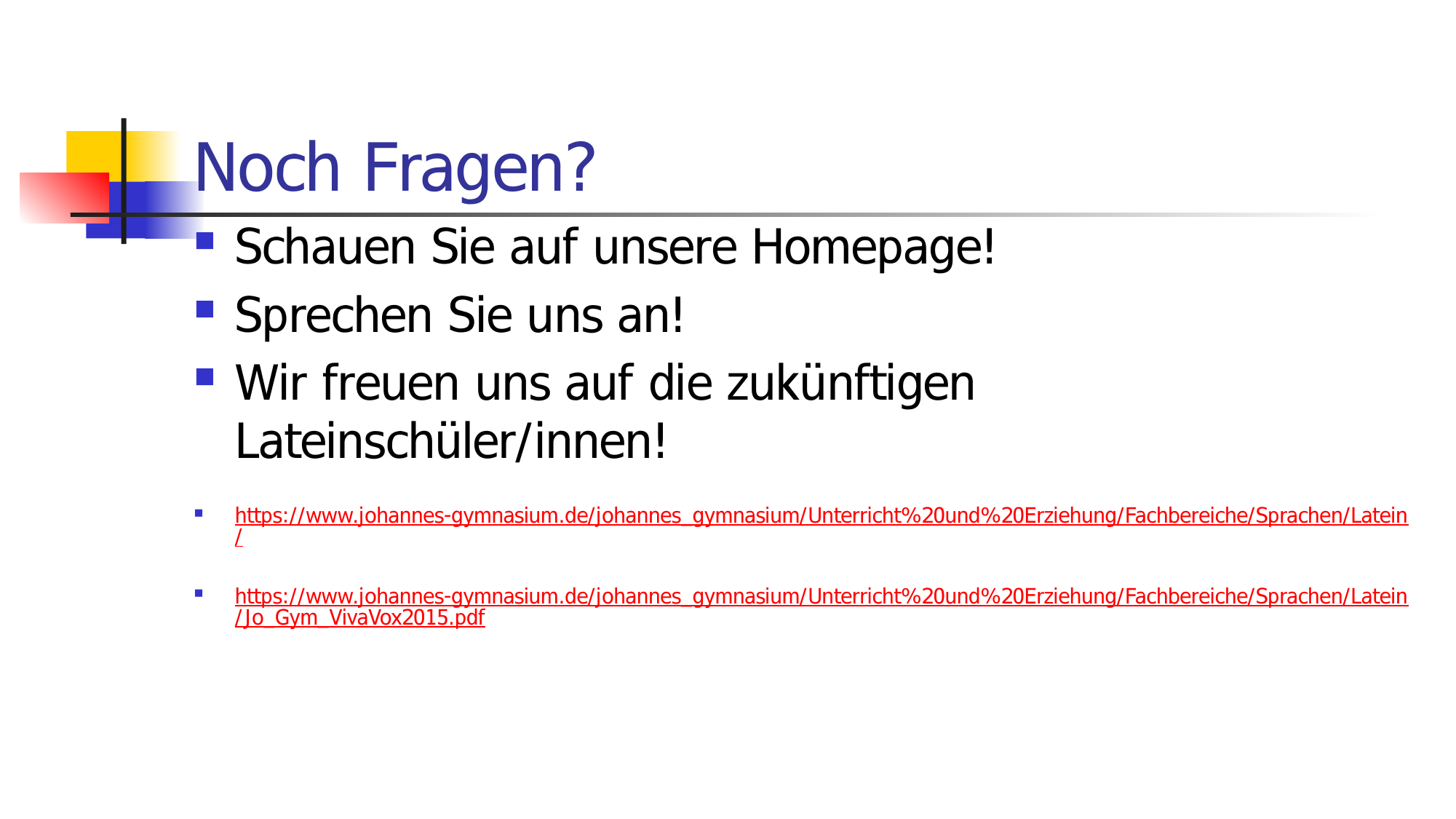

# Noch Fragen?
Schauen Sie auf unsere Homepage!
Sprechen Sie uns an!
Wir freuen uns auf die zukünftigen Lateinschüler/innen!

https://www.johannes-gymnasium.de/johannes_gymnasium/Unterricht%20und%20Erziehung/Fachbereiche/Sprachen/Latein/

https://www.johannes-gymnasium.de/johannes_gymnasium/Unterricht%20und%20Erziehung/Fachbereiche/Sprachen/Latein/Jo_Gym_VivaVox2015.pdf